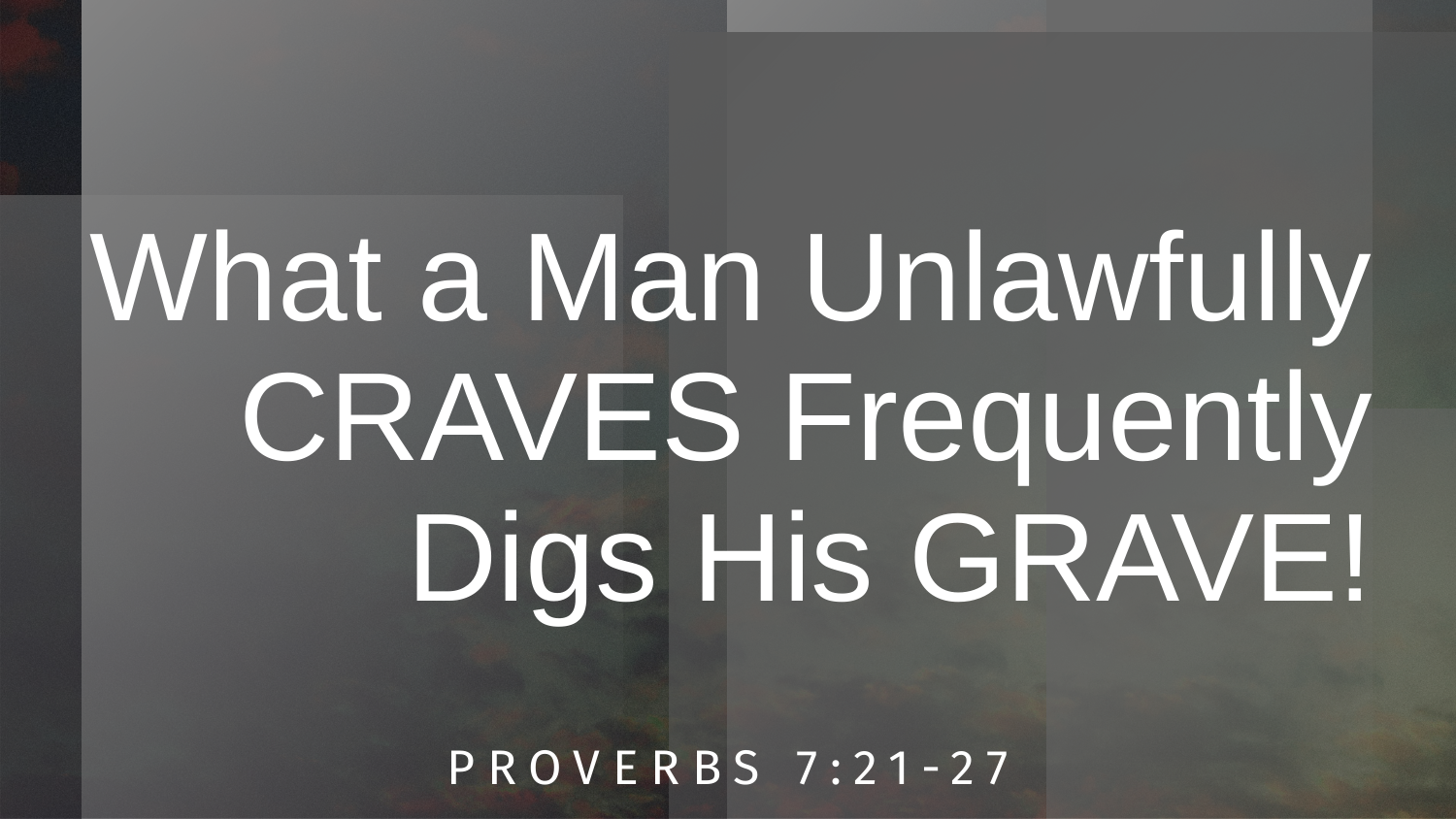

# What a Man Unlawfully CRAVES Frequently Digs His GRAVE!
PROVERBS 7:21-27